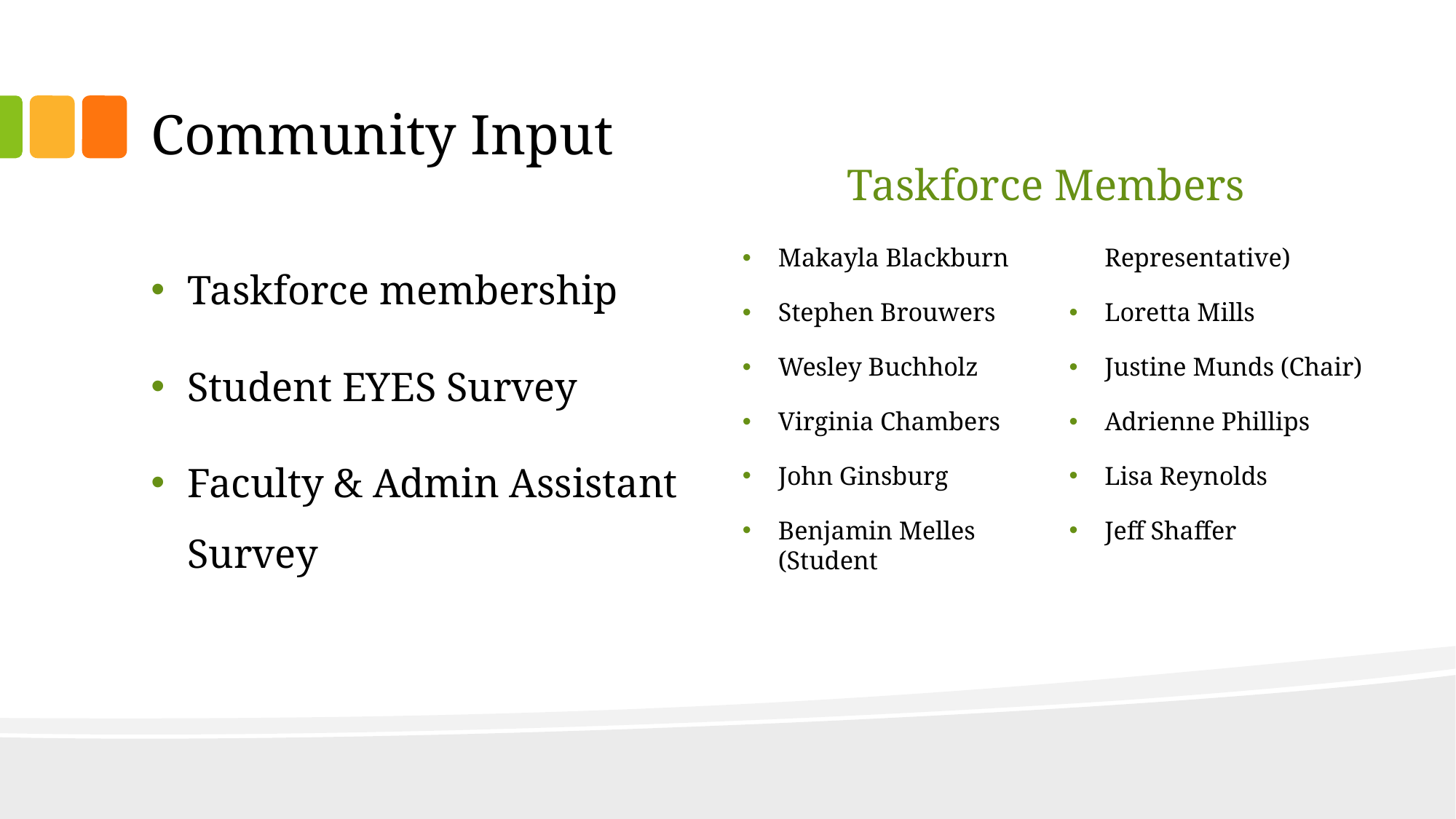

# Community Input
Taskforce Members
Taskforce membership
Student EYES Survey
Faculty & Admin Assistant Survey

Makayla Blackburn
Stephen Brouwers
Wesley Buchholz
Virginia Chambers
John Ginsburg
Benjamin Melles (Student Representative)
Loretta Mills
Justine Munds (Chair)
Adrienne Phillips
Lisa Reynolds
Jeff Shaffer